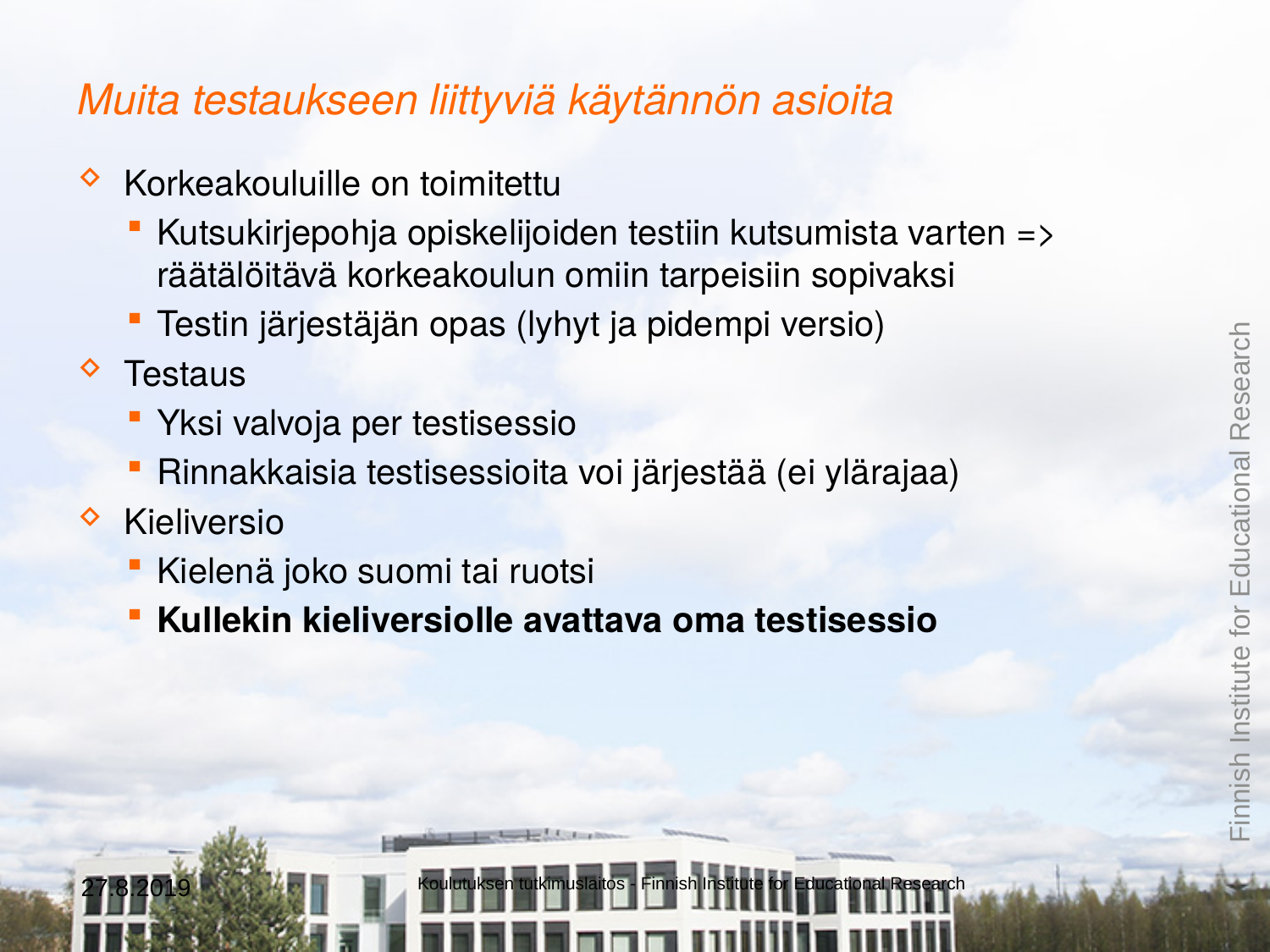

# Muita testaukseen liittyviä käytännön asioita
Korkeakouluille on toimitettu
Kutsukirjepohja opiskelijoiden testiin kutsumista varten => räätälöitävä korkeakoulun omiin tarpeisiin sopivaksi
Testin järjestäjän opas (lyhyt ja pidempi versio)
Testaus
Yksi valvoja per testisessio
Rinnakkaisia testisessioita voi järjestää (ei ylärajaa)
Kieliversio
Kielenä joko suomi tai ruotsi
Kullekin kieliversiolle avattava oma testisessio
27.8.2019
Koulutuksen tutkimuslaitos - Finnish Institute for Educational Research